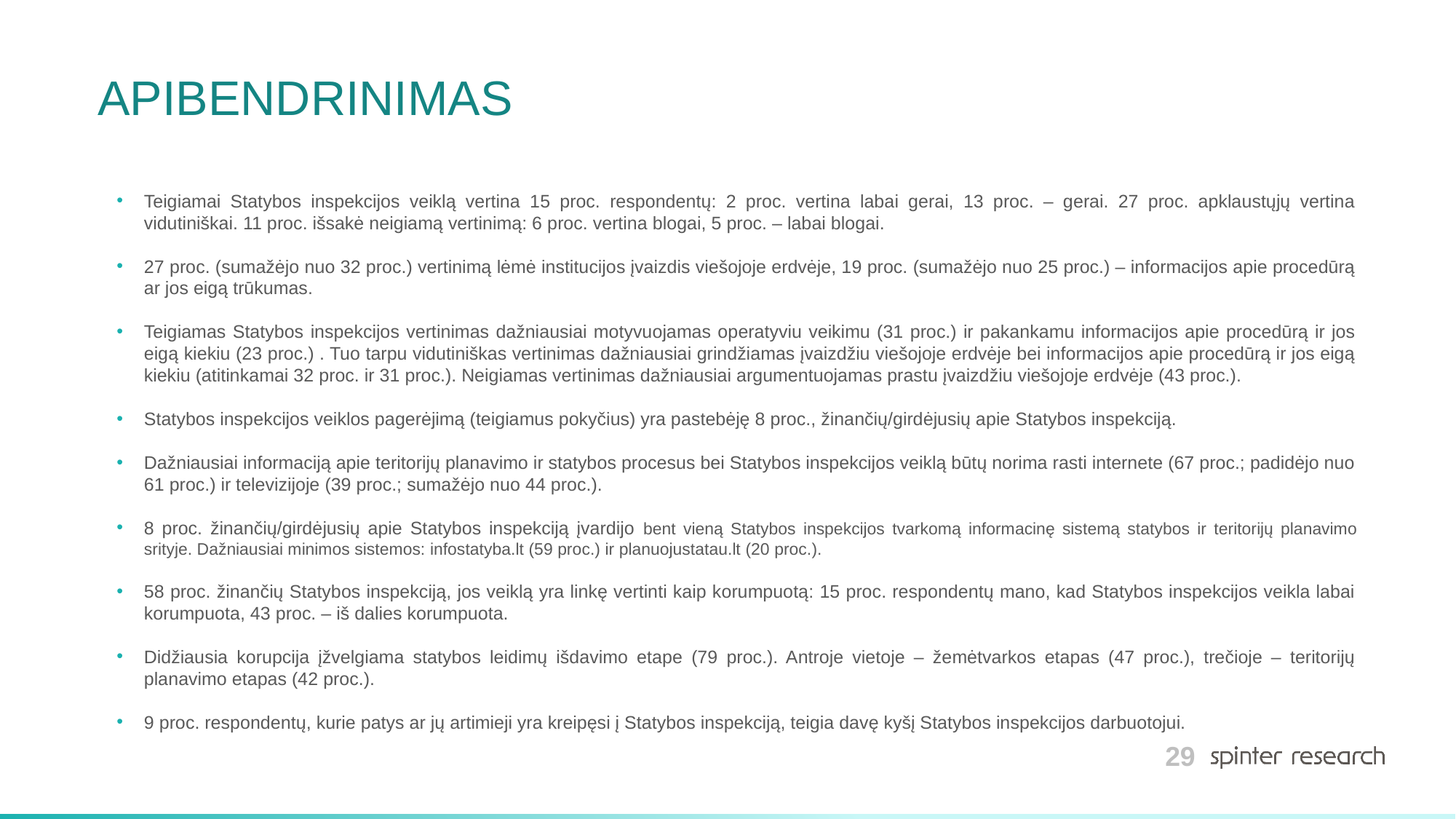

# APIBENDRINIMAS
Teigiamai Statybos inspekcijos veiklą vertina 15 proc. respondentų: 2 proc. vertina labai gerai, 13 proc. – gerai. 27 proc. apklaustųjų vertina vidutiniškai. 11 proc. išsakė neigiamą vertinimą: 6 proc. vertina blogai, 5 proc. – labai blogai.

27 proc. (sumažėjo nuo 32 proc.) vertinimą lėmė institucijos įvaizdis viešojoje erdvėje, 19 proc. (sumažėjo nuo 25 proc.) – informacijos apie procedūrą ar jos eigą trūkumas.

Teigiamas Statybos inspekcijos vertinimas dažniausiai motyvuojamas operatyviu veikimu (31 proc.) ir pakankamu informacijos apie procedūrą ir jos eigą kiekiu (23 proc.) . Tuo tarpu vidutiniškas vertinimas dažniausiai grindžiamas įvaizdžiu viešojoje erdvėje bei informacijos apie procedūrą ir jos eigą kiekiu (atitinkamai 32 proc. ir 31 proc.). Neigiamas vertinimas dažniausiai argumentuojamas prastu įvaizdžiu viešojoje erdvėje (43 proc.).

Statybos inspekcijos veiklos pagerėjimą (teigiamus pokyčius) yra pastebėję 8 proc., žinančių/girdėjusių apie Statybos inspekciją.

Dažniausiai informaciją apie teritorijų planavimo ir statybos procesus bei Statybos inspekcijos veiklą būtų norima rasti internete (67 proc.; padidėjo nuo 61 proc.) ir televizijoje (39 proc.; sumažėjo nuo 44 proc.).

8 proc. žinančių/girdėjusių apie Statybos inspekciją įvardijo bent vieną Statybos inspekcijos tvarkomą informacinę sistemą statybos ir teritorijų planavimo srityje. Dažniausiai minimos sistemos: infostatyba.lt (59 proc.) ir planuojustatau.lt (20 proc.).

58 proc. žinančių Statybos inspekciją, jos veiklą yra linkę vertinti kaip korumpuotą: 15 proc. respondentų mano, kad Statybos inspekcijos veikla labai korumpuota, 43 proc. – iš dalies korumpuota.

Didžiausia korupcija įžvelgiama statybos leidimų išdavimo etape (79 proc.). Antroje vietoje – žemėtvarkos etapas (47 proc.), trečioje – teritorijų planavimo etapas (42 proc.).

9 proc. respondentų, kurie patys ar jų artimieji yra kreipęsi į Statybos inspekciją, teigia davę kyšį Statybos inspekcijos darbuotojui.